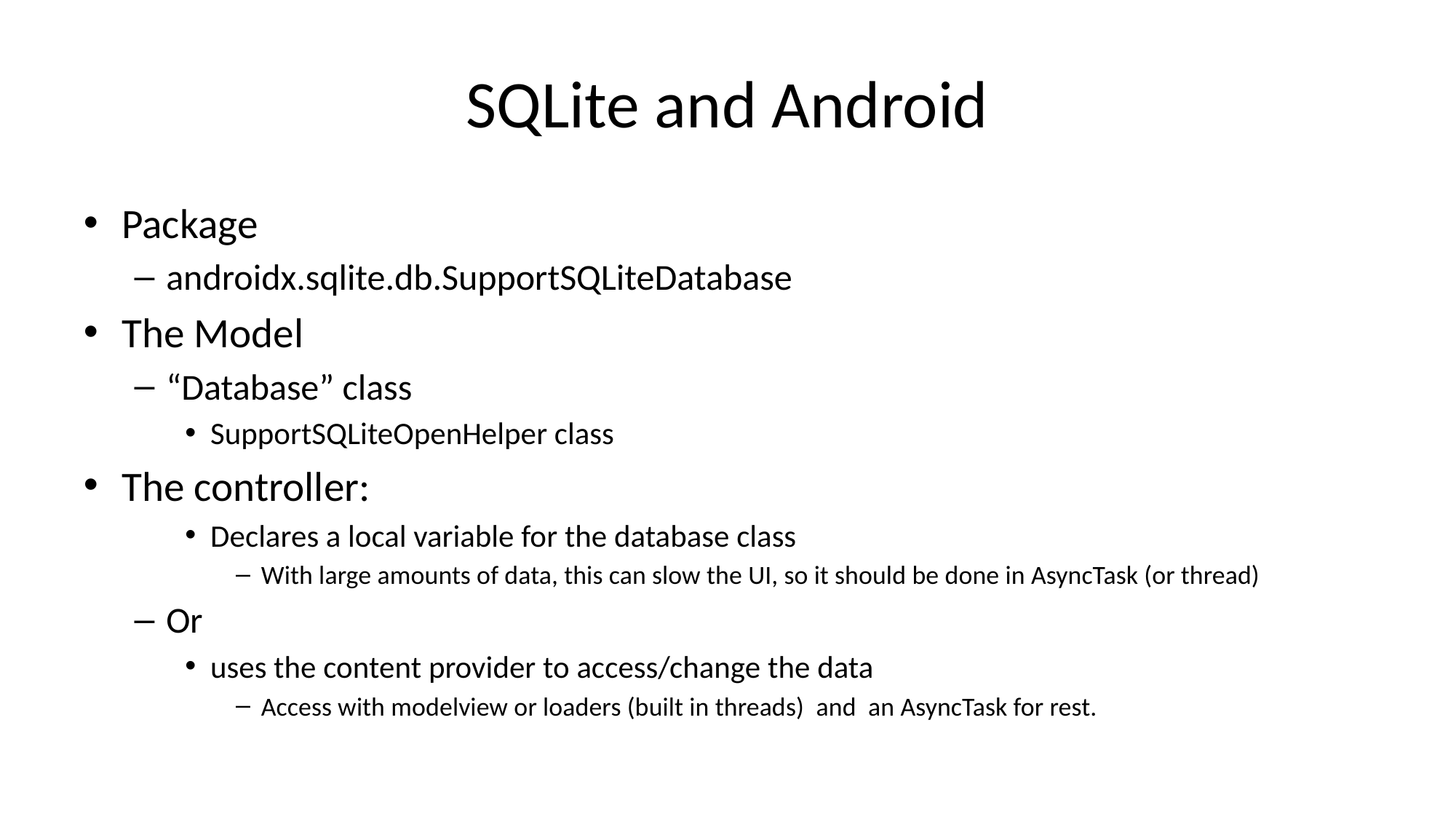

# SQLite and Android
Package
androidx.sqlite.db.SupportSQLiteDatabase
The Model
“Database” class
SupportSQLiteOpenHelper class
The controller:
Declares a local variable for the database class
With large amounts of data, this can slow the UI, so it should be done in AsyncTask (or thread)
Or
uses the content provider to access/change the data
Access with modelview or loaders (built in threads)  and  an AsyncTask for rest.